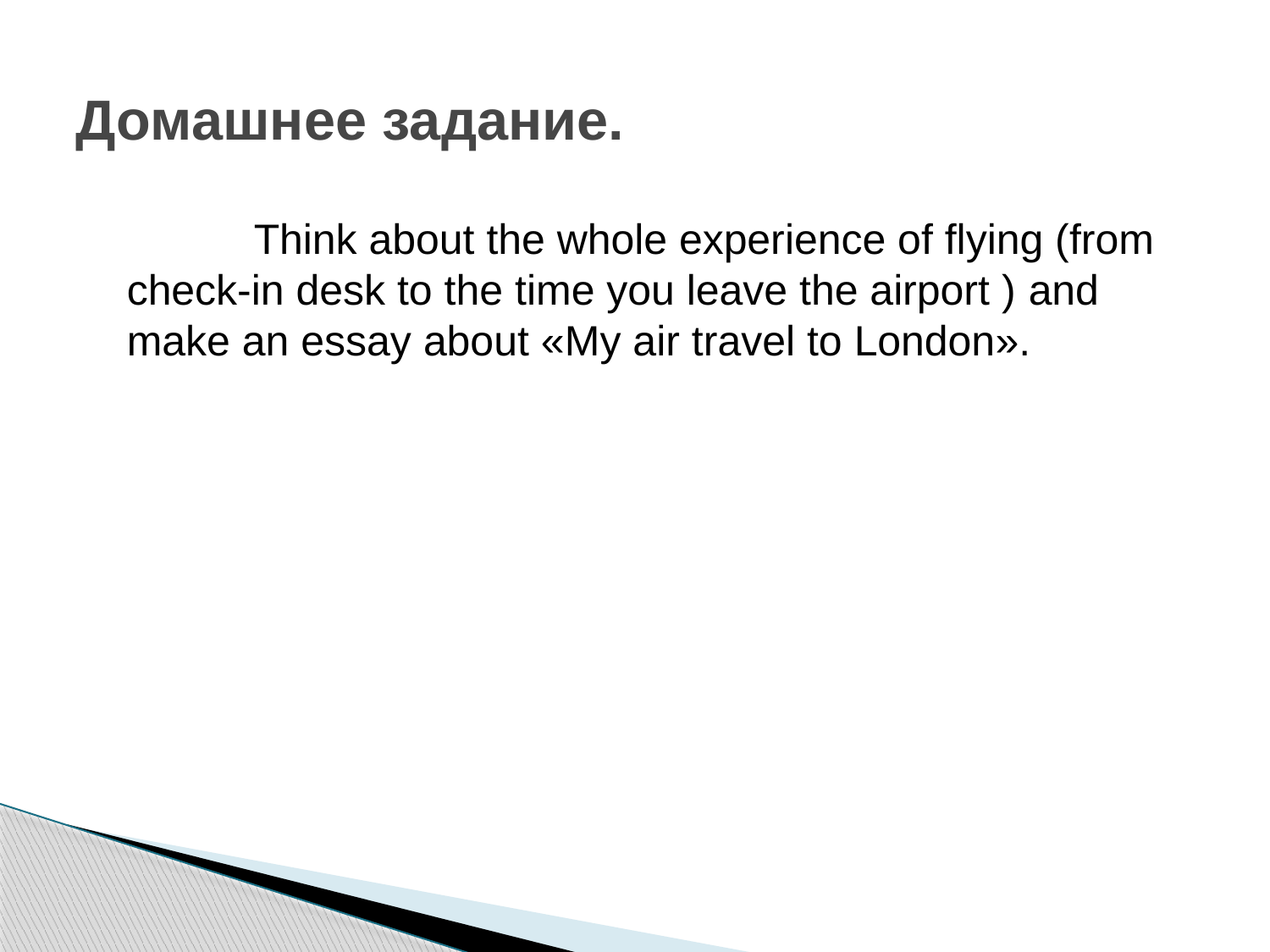

# Домашнее задание.
		Think about the whole experience of flying (from check-in desk to the time you leave the airport ) and make an essay about «My air travel to London».